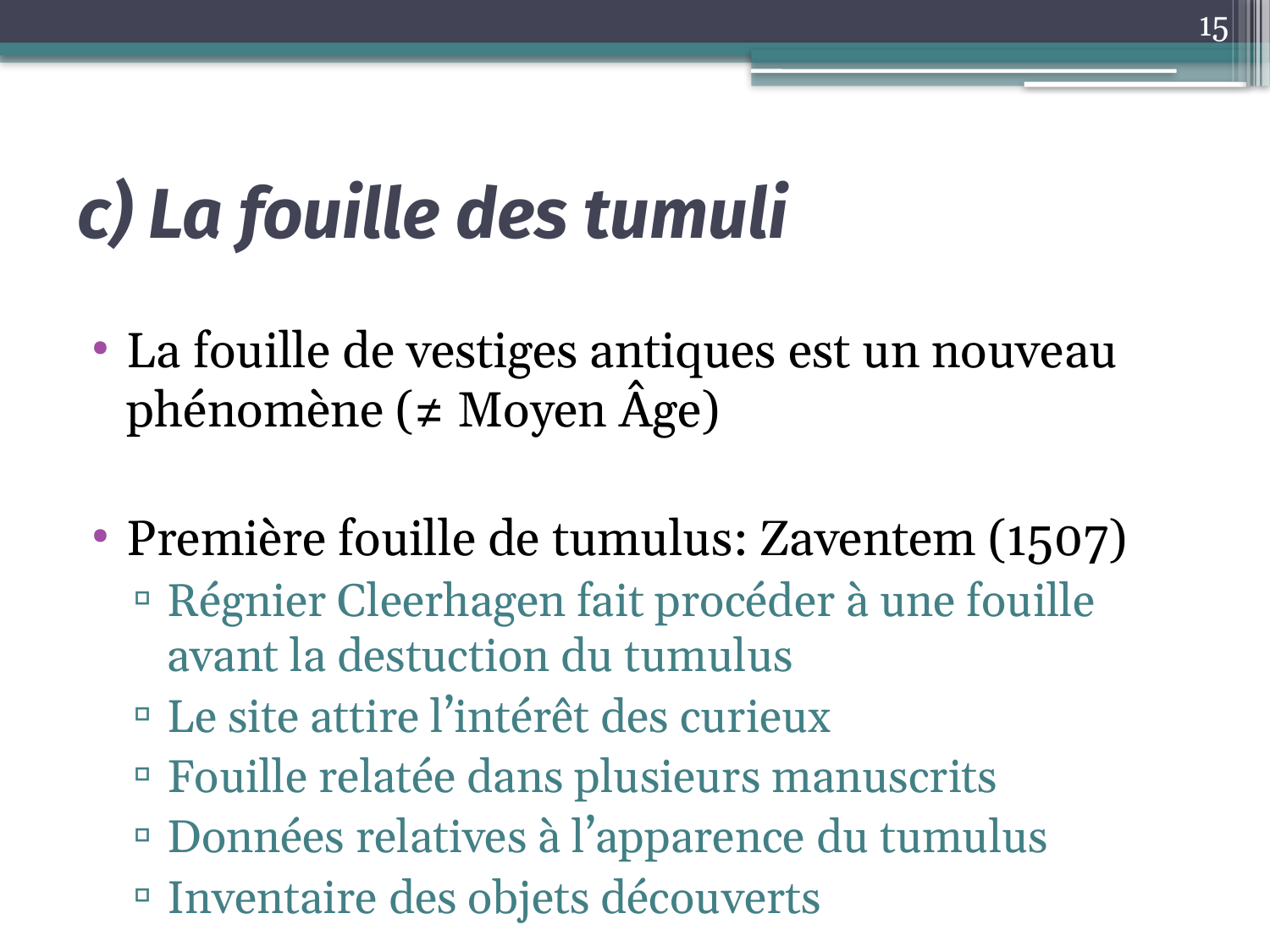

15
# c) La fouille des tumuli
La fouille de vestiges antiques est un nouveau  phénomène (≠ Moyen Âge)

Première fouille de tumulus: Zaventem (1507)
Régnier Cleerhagen fait procéder à une fouille avant la destuction du tumulus
Le site attire l’intérêt des curieux
Fouille relatée dans plusieurs manuscrits
Données relatives à l’apparence du tumulus
Inventaire des objets découverts